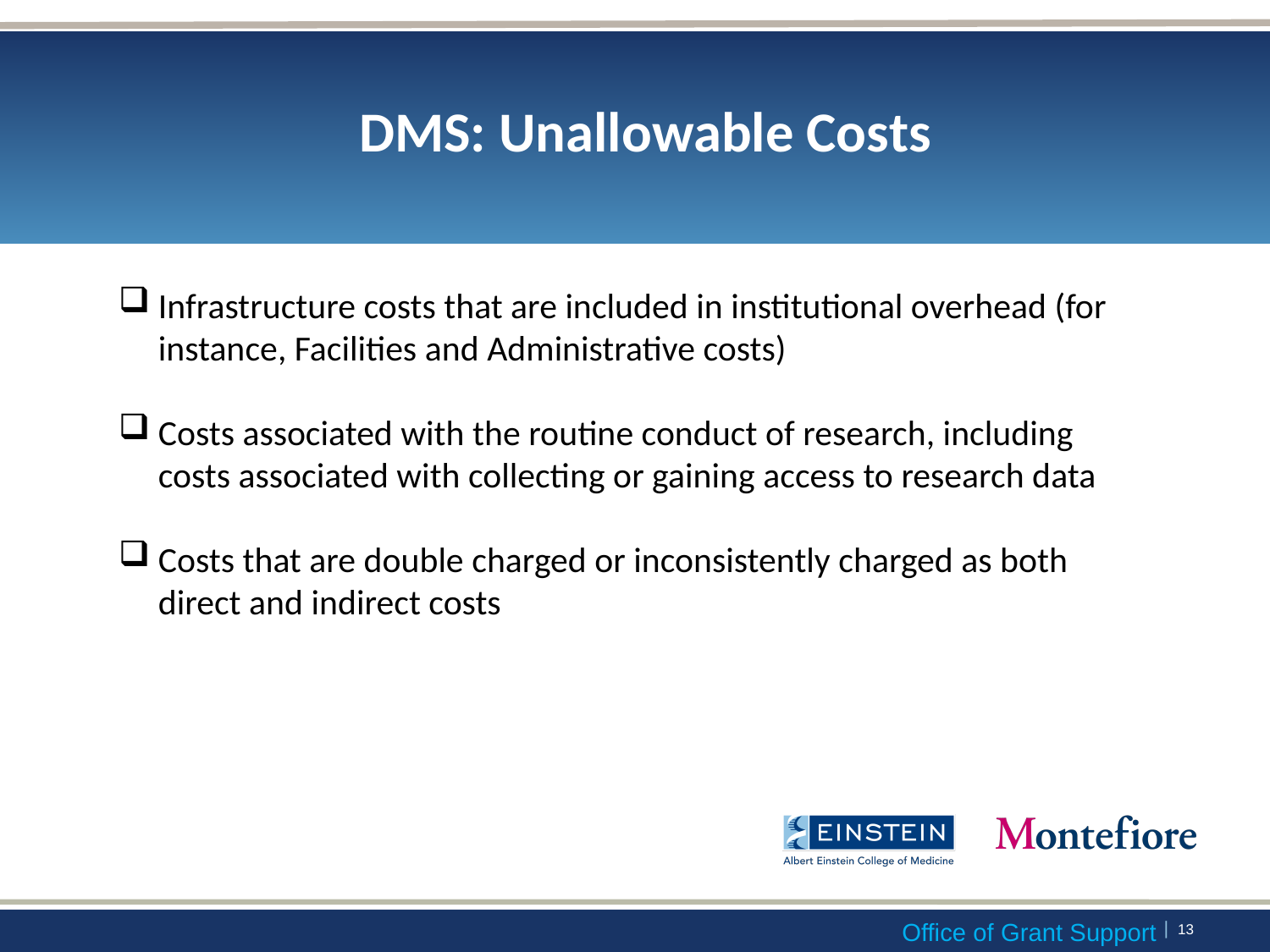

# DMS: Unallowable Costs

Infrastructure costs that are included in institutional overhead (for instance, Facilities and Administrative costs)

Costs associated with the routine conduct of research, including costs associated with collecting or gaining access to research data

Costs that are double charged or inconsistently charged as both direct and indirect costs

  |  13
Office of Grant Support